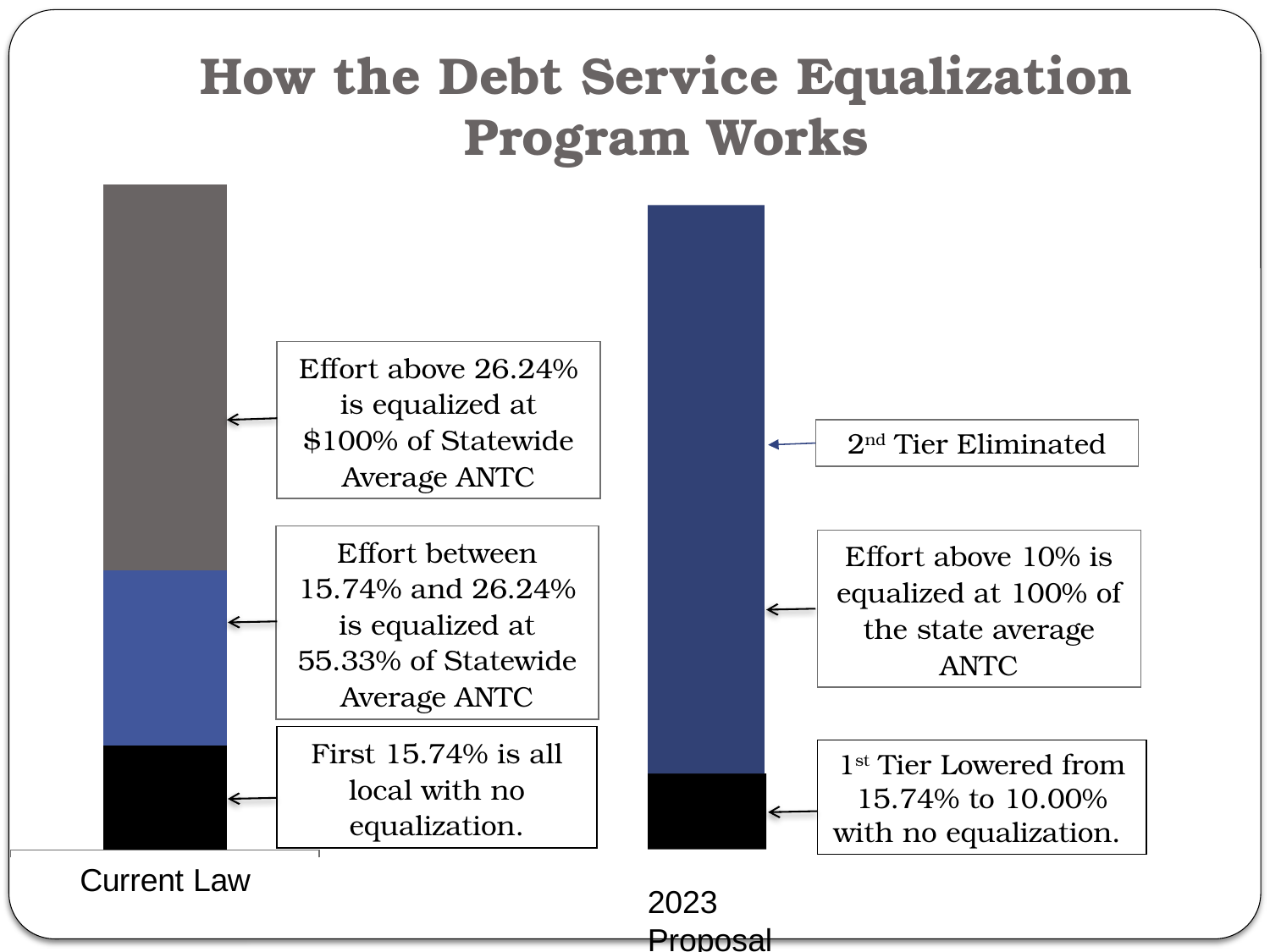

# How the Debt Service Equalization Program Works

### Chart

| Category | Series 1 | Series 2 | Series 3 |
|---|---|---|---|
| Current Law | 15.74 | 26.24 | 58.05 |
Effort above 26.24% is equalized at $100% of Statewide Average ANTC
2nd Tier Eliminated
Effort between 15.74% and 26.24% is equalized at 55.33% of Statewide Average ANTC
Effort above 10% is equalized at 100% of the state average ANTC
First 15.74% is all local with no equalization.
1st Tier Lowered from 15.74% to 10.00% with no equalization.

2023 Proposal